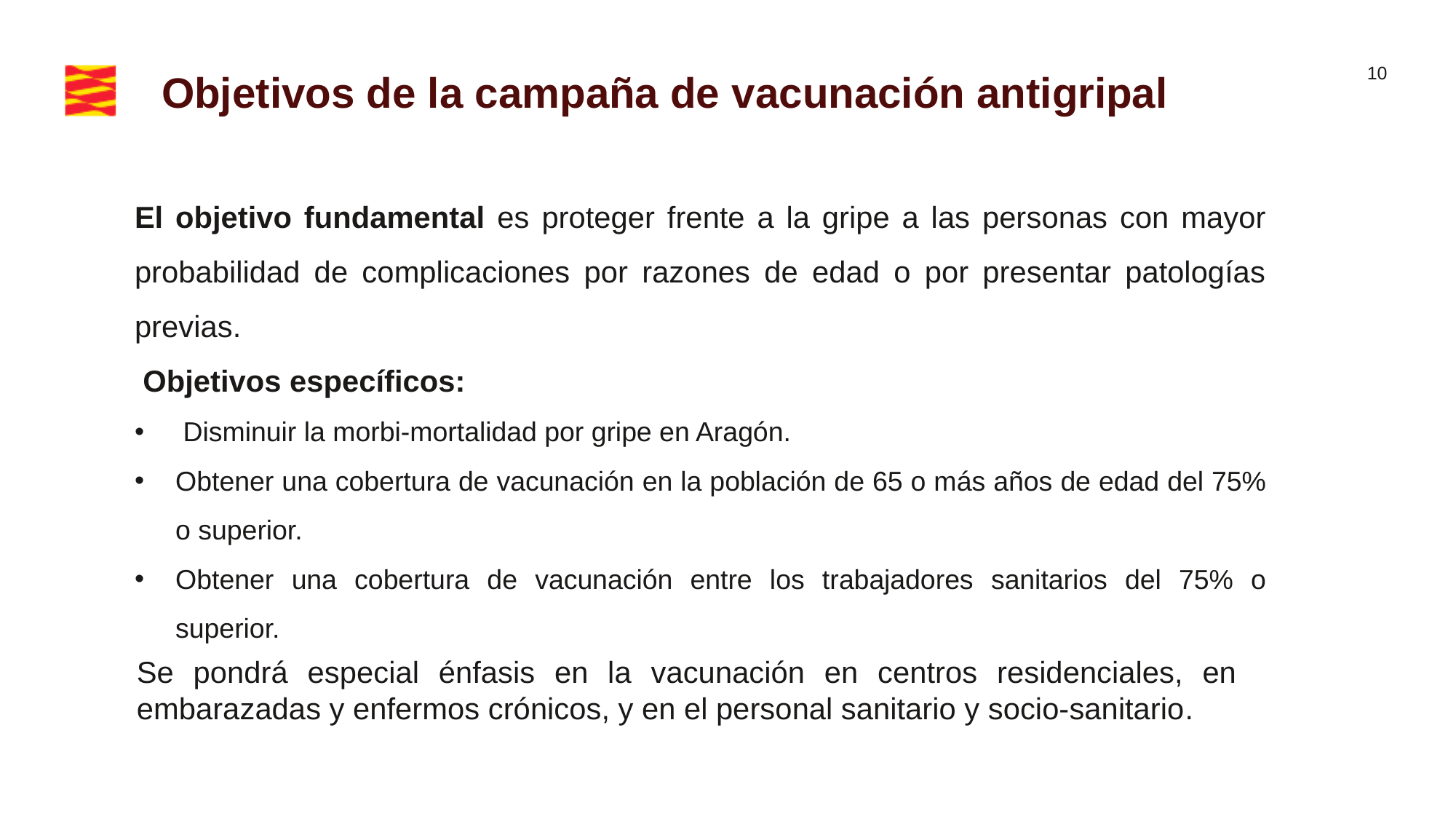

Objetivos de la campaña de vacunación antigripal
El objetivo fundamental es proteger frente a la gripe a las personas con mayor probabilidad de complicaciones por razones de edad o por presentar patologías previas.
 Objetivos específicos:
 Disminuir la morbi-mortalidad por gripe en Aragón.
Obtener una cobertura de vacunación en la población de 65 o más años de edad del 75% o superior.
Obtener una cobertura de vacunación entre los trabajadores sanitarios del 75% o superior.
Se pondrá especial énfasis en la vacunación en centros residenciales, en embarazadas y enfermos crónicos, y en el personal sanitario y socio-sanitario.